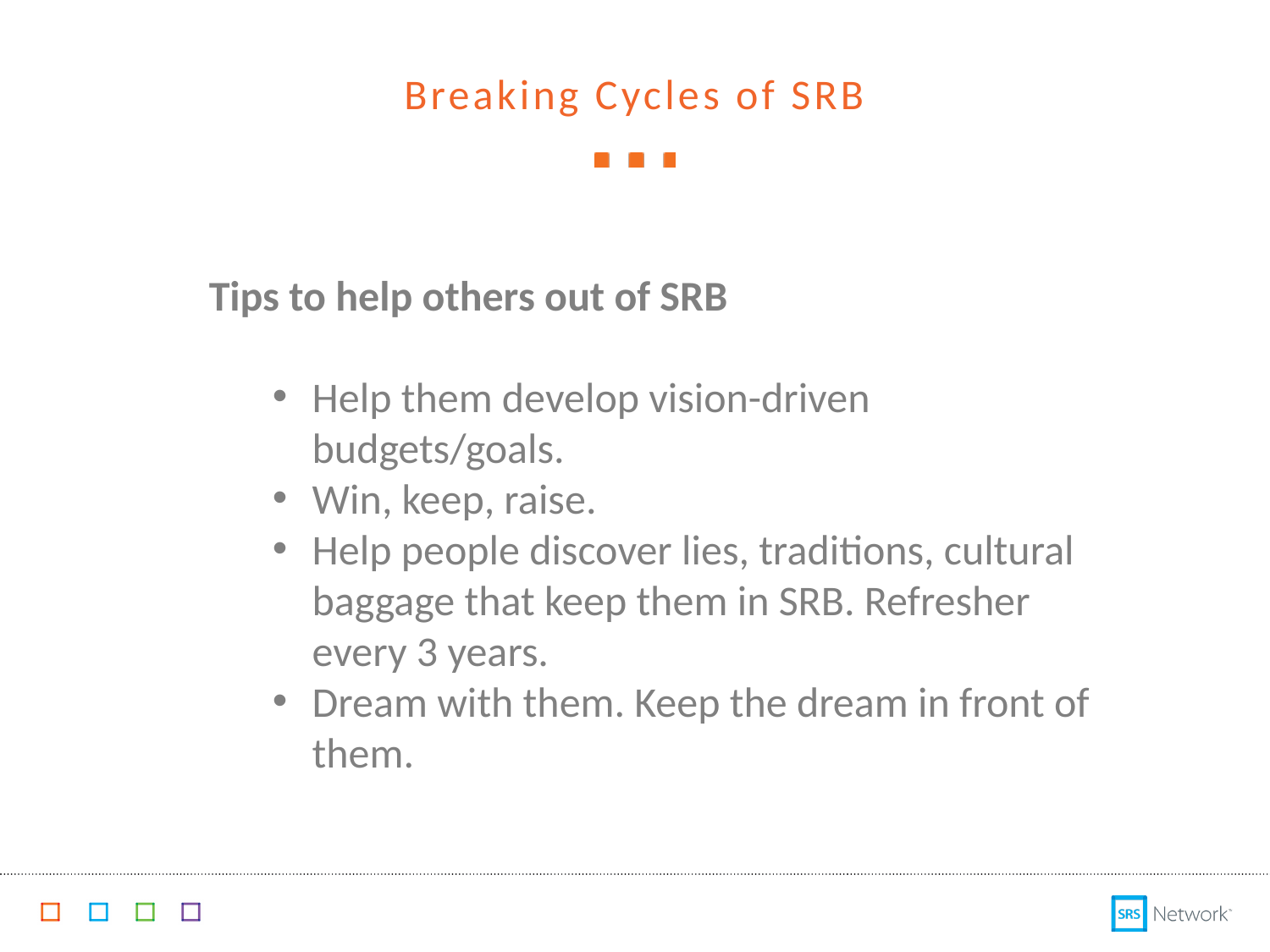

Breaking Cycles of SRB
Tips to help others out of SRB
Help them develop vision-driven budgets/goals.
Win, keep, raise.
Help people discover lies, traditions, cultural baggage that keep them in SRB. Refresher every 3 years.
Dream with them. Keep the dream in front of them.